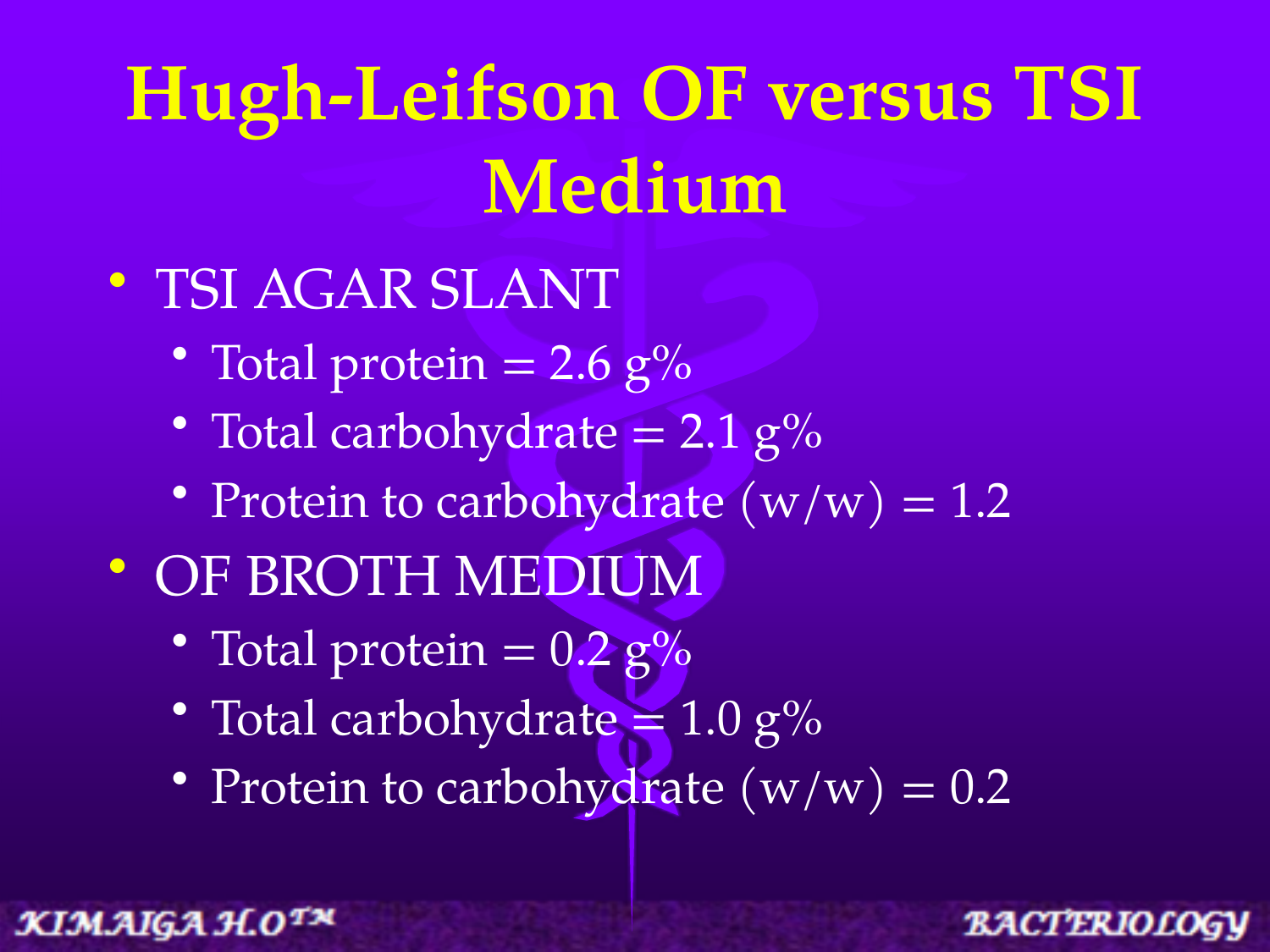

# Hugh-Leifson OF versus TSI Medium
TSI AGAR SLANT
Total protein = 2.6 g%
Total carbohydrate = 2.1 g%
Protein to carbohydrate (w/w) = 1.2
OF BROTH MEDIUM
Total protein = 0.2 g%
Total carbohydrate = 1.0 g%
Protein to carbohydrate (w/w) = 0.2